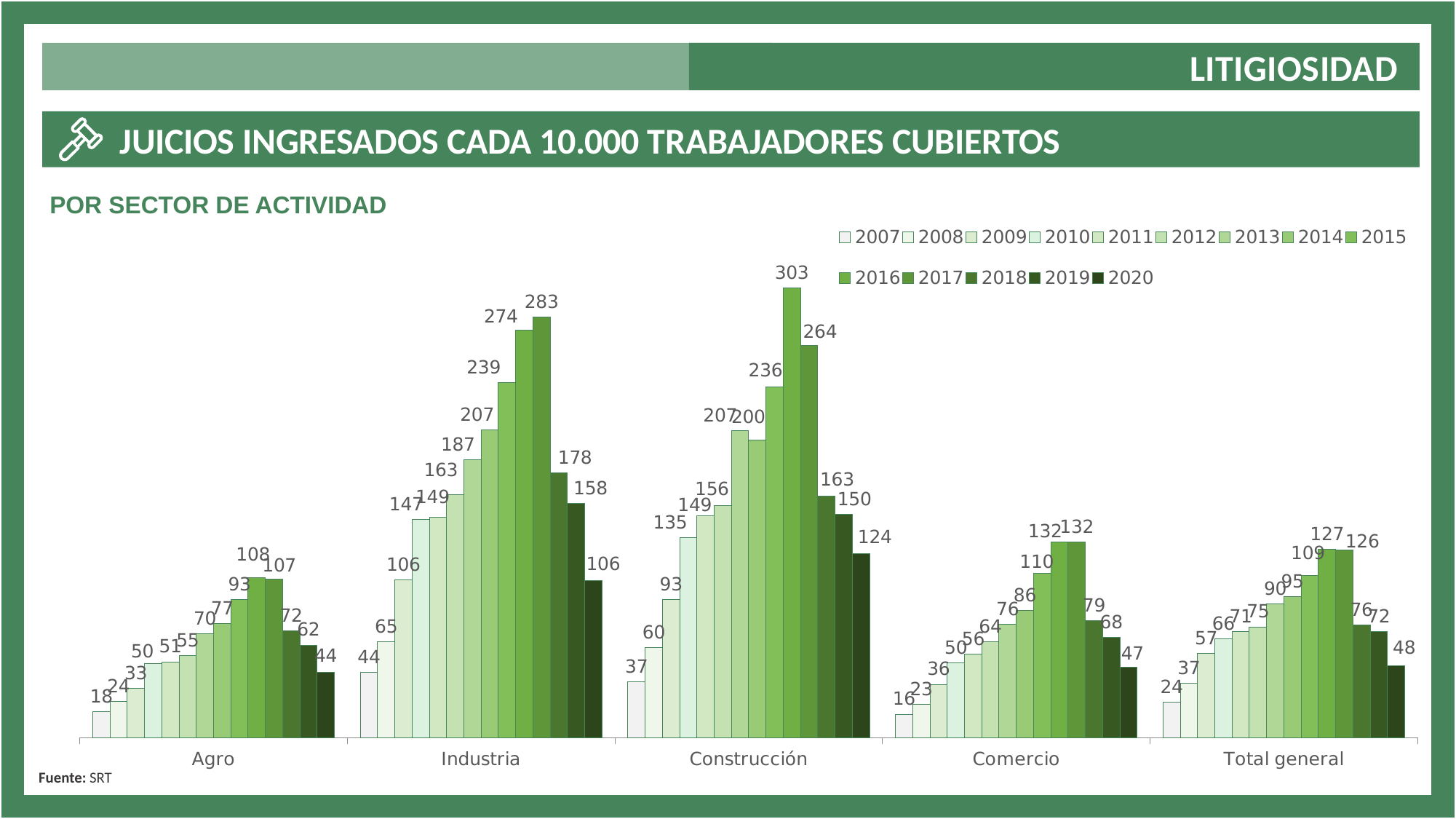

LITIGIOSIDAD
       JUICIOS INGRESADOS CADA 10.000 TRABAJADORES CUBIERTOS

POR SECTOR DE ACTIVIDAD

### Chart

| Category | 2007 | 2008 | 2009 | 2010 | 2011 | 2012 | 2013 | 2014 | 2015 | 2016 | 2017 | 2018 | 2019 | 2020 |
|---|---|---|---|---|---|---|---|---|---|---|---|---|---|---|
| Agro | 17.67695659342282 | 24.442854388069318 | 33.12304419530598 | 49.920302802963484 | 51.124228511847704 | 55.38708688831763 | 70.03548220471022 | 76.99740624760157 | 93.19866229709724 | 107.60031684086475 | 106.74602071784916 | 71.95771643531896 | 62.386618538360814 | 43.911221131396104 |
| Industria | 43.90176030782047 | 64.65025747917663 | 106.3780802720062 | 146.78883866660442 | 148.52128301997118 | 163.43409495451357 | 187.09635560698757 | 207.1561540761284 | 238.75989875051278 | 274.27228041143366 | 283.12377333684685 | 178.00321842422295 | 157.56815529211212 | 105.53795077037167 |
| Construcción | 37.46097498205078 | 60.485835330803354 | 92.99348289844833 | 134.6556597368447 | 149.26495968562756 | 156.17218944652217 | 206.60218401571467 | 200.24736074744163 | 235.8053563604301 | 302.7462045114304 | 263.9502124245422 | 162.67354074381547 | 150.3581972406116 | 123.69640282408518 |
| Comercio | 15.790419072221685 | 22.611706785894043 | 35.893021175339186 | 50.30531888465013 | 56.270280956031606 | 64.47062151737035 | 76.44117328069788 | 85.71883014694515 | 110.42830961708009 | 131.6829230896246 | 131.540480965439 | 78.94574265330466 | 67.56495647545285 | 47.324220173498766 |
| Total general | 23.91372297337836 | 36.53651377583083 | 56.65000275085492 | 66.47109064965647 | 71.40542202965551 | 74.57424970549299 | 89.9231689403133 | 95.14805292366802 | 108.91267951002351 | 126.65848514462836 | 126.17641376809554 | 75.79187678186098 | 71.54558900313565 | 48.31350868456067 |
Fuente: SRT